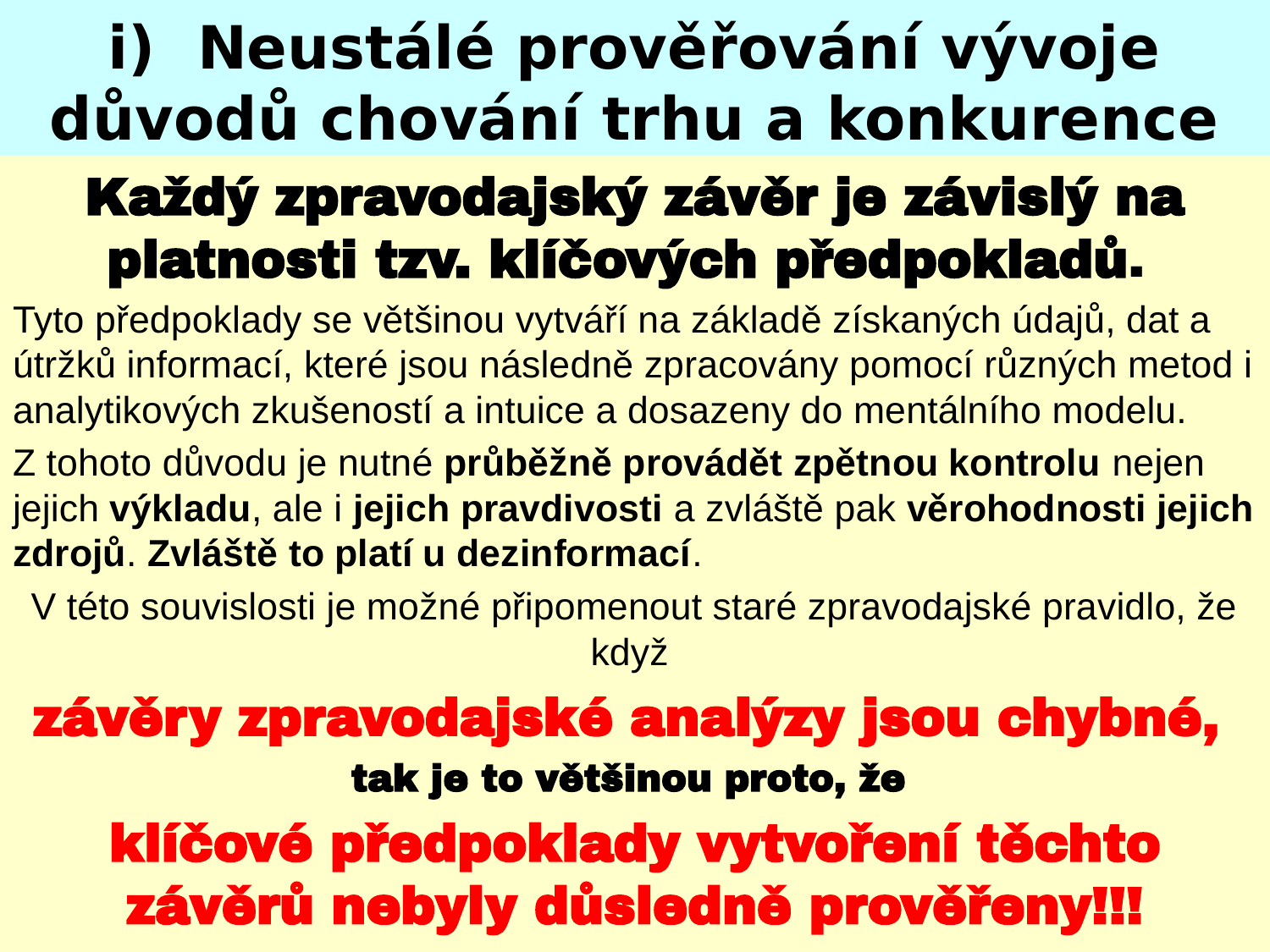

# i)  Neustálé prověřování vývoje důvodů chování trhu a konkurence
Každý zpravodajský závěr je závislý na platnosti tzv. klíčových předpokladů.
Tyto předpoklady se většinou vytváří na základě získaných údajů, dat a útržků informací, které jsou následně zpracovány pomocí různých metod i analytikových zkušeností a intuice a dosazeny do mentálního modelu.
Z tohoto důvodu je nutné průběžně provádět zpětnou kontrolu nejen jejich výkladu, ale i jejich pravdivosti a zvláště pak věrohodnosti jejich zdrojů. Zvláště to platí u dezinformací.
V této souvislosti je možné připomenout staré zpravodajské pravidlo, že když
závěry zpravodajské analýzy jsou chybné,
tak je to většinou proto, že
klíčové předpoklady vytvoření těchto závěrů nebyly důsledně prověřeny!!!